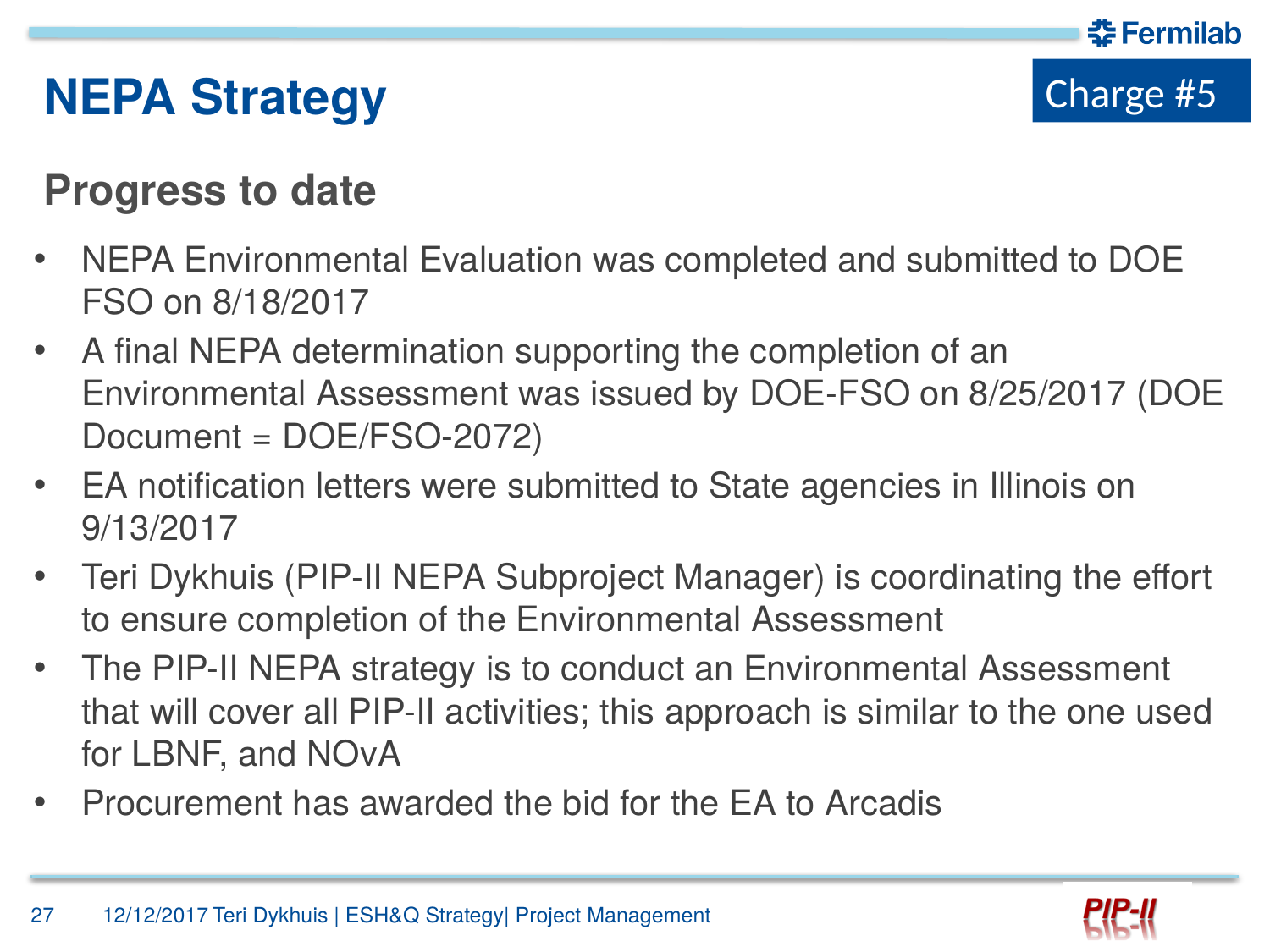

Charge #5
NEPA Strategy
# Progress to date
NEPA Environmental Evaluation was completed and submitted to DOE FSO on 8/18/2017
A final NEPA determination supporting the completion of an Environmental Assessment was issued by DOE-FSO on 8/25/2017 (DOE Document = DOE/FSO-2072)
EA notification letters were submitted to State agencies in Illinois on 9/13/2017
Teri Dykhuis (PIP-II NEPA Subproject Manager) is coordinating the effort to ensure completion of the Environmental Assessment
The PIP-II NEPA strategy is to conduct an Environmental Assessment that will cover all PIP-II activities; this approach is similar to the one used for LBNF, and NOvA
Procurement has awarded the bid for the EA to Arcadis

27
12/12/2017
Teri Dykhuis | ESH&Q Strategy| Project Management